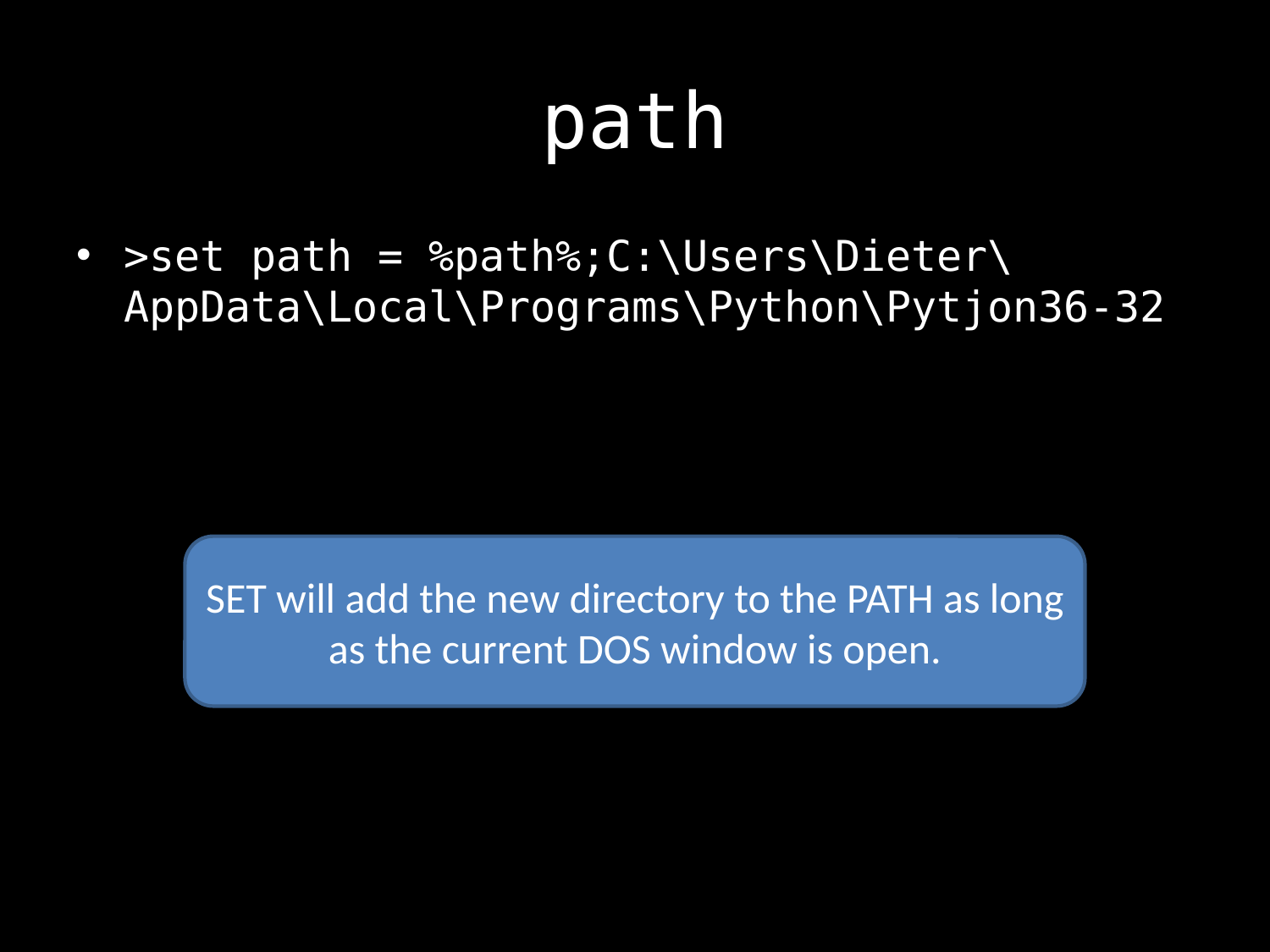

# path
>set path = %path%;C:\Users\Dieter\AppData\Local\Programs\Python\Pytjon36-32
SET will add the new directory to the PATH as long as the current DOS window is open.